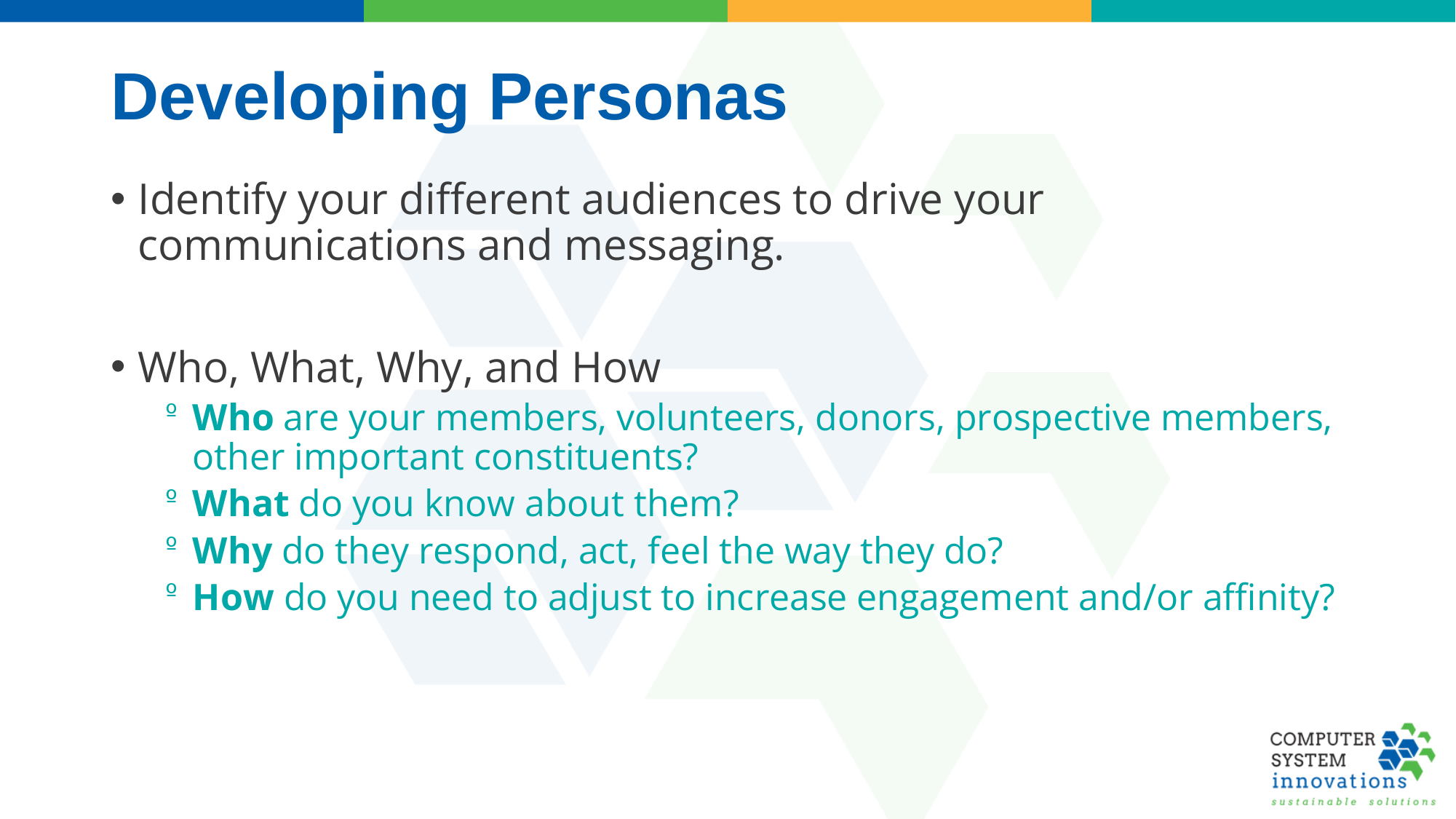

# Developing Personas
Identify your different audiences to drive your communications and messaging.

Who, What, Why, and How
Who are your members, volunteers, donors, prospective members, other important constituents?
What do you know about them?
Why do they respond, act, feel the way they do?
How do you need to adjust to increase engagement and/or affinity?